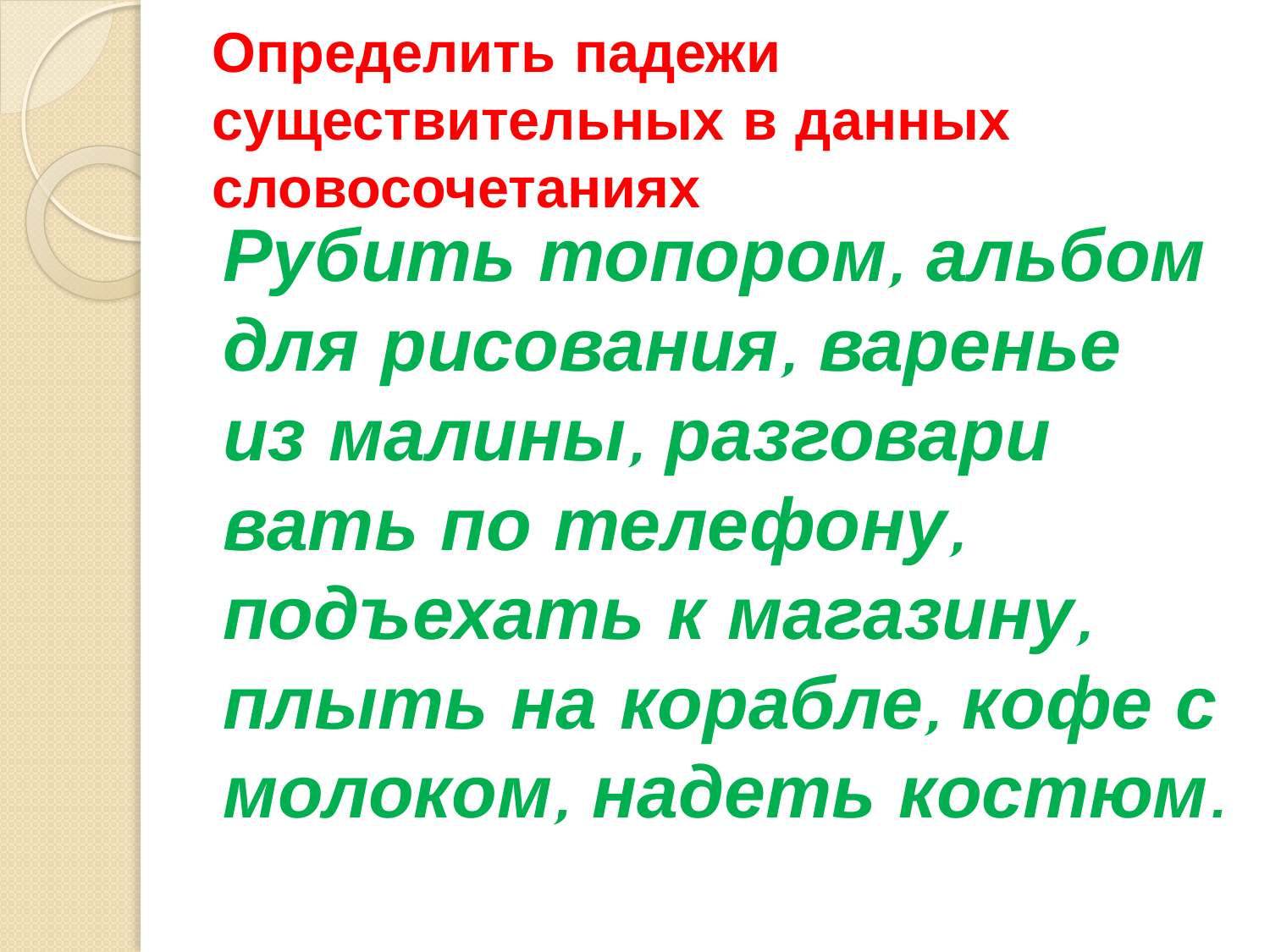

# Определить падежи существительных в данных словосочетаниях
Рубить то­пором, альбом для рисования, варенье из малины, разговари­вать по телефону, подъехать к магазину, плыть на кораб­ле, кофе с молоком, надеть костюм.